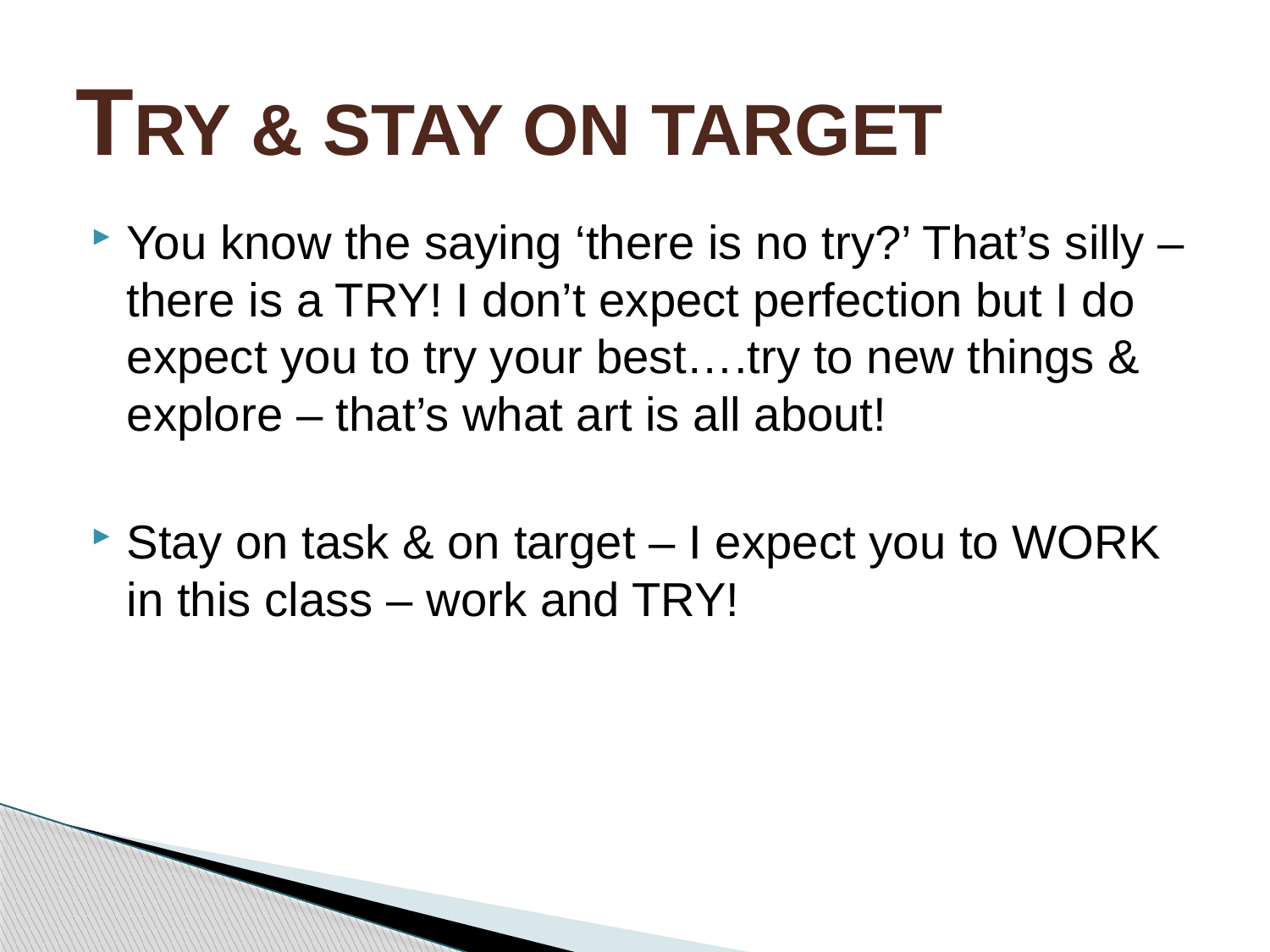

# TRY & STAY ON TARGET
You know the saying ‘there is no try?’ That’s silly – there is a TRY! I don’t expect perfection but I do expect you to try your best….try to new things & explore – that’s what art is all about!

Stay on task & on target – I expect you to WORK in this class – work and TRY!